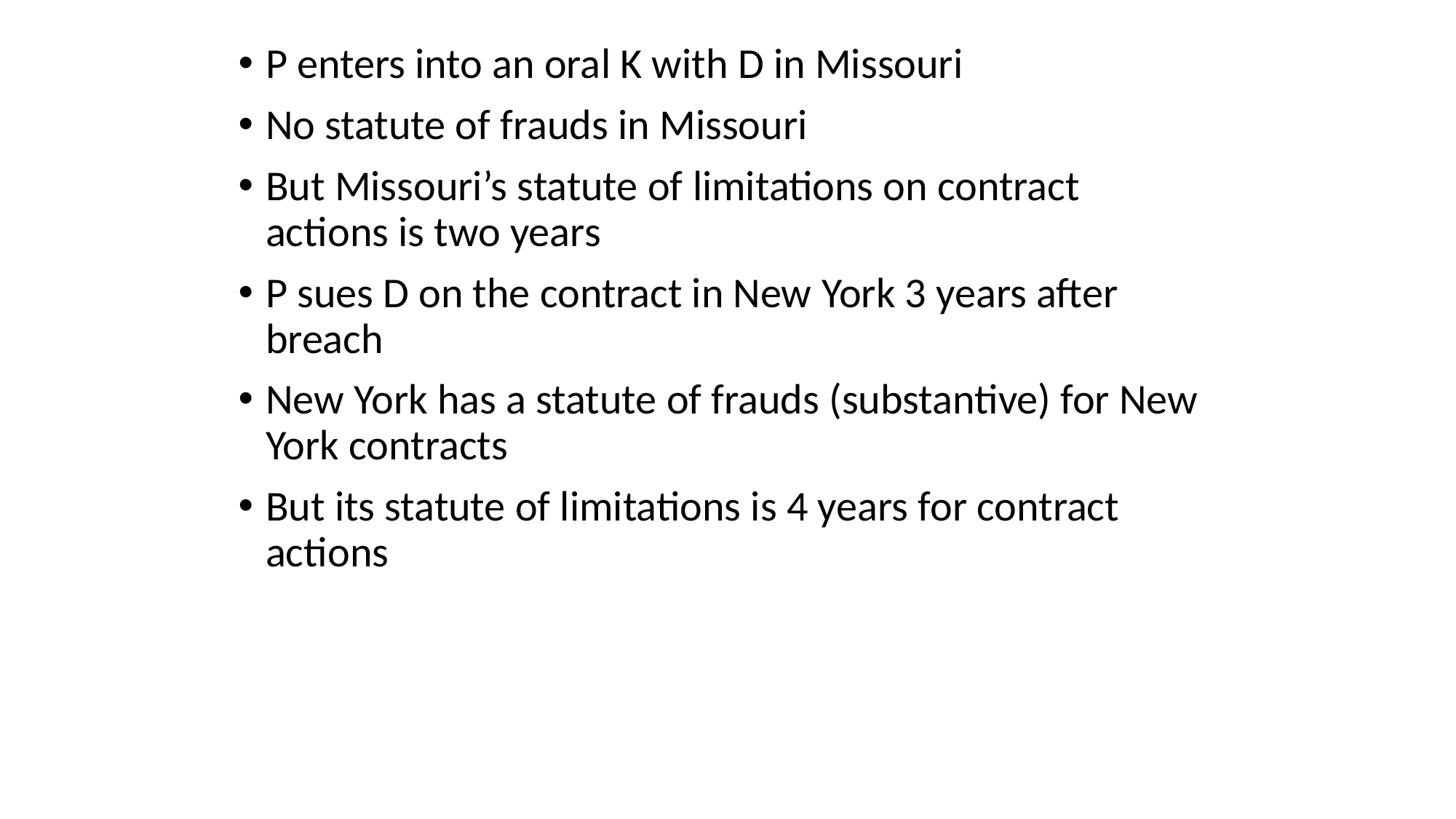

P enters into an oral K with D in Missouri
No statute of frauds in Missouri
But Missouri’s statute of limitations on contract actions is two years
P sues D on the contract in New York 3 years after breach
New York has a statute of frauds (substantive) for New York contracts
But its statute of limitations is 4 years for contract actions